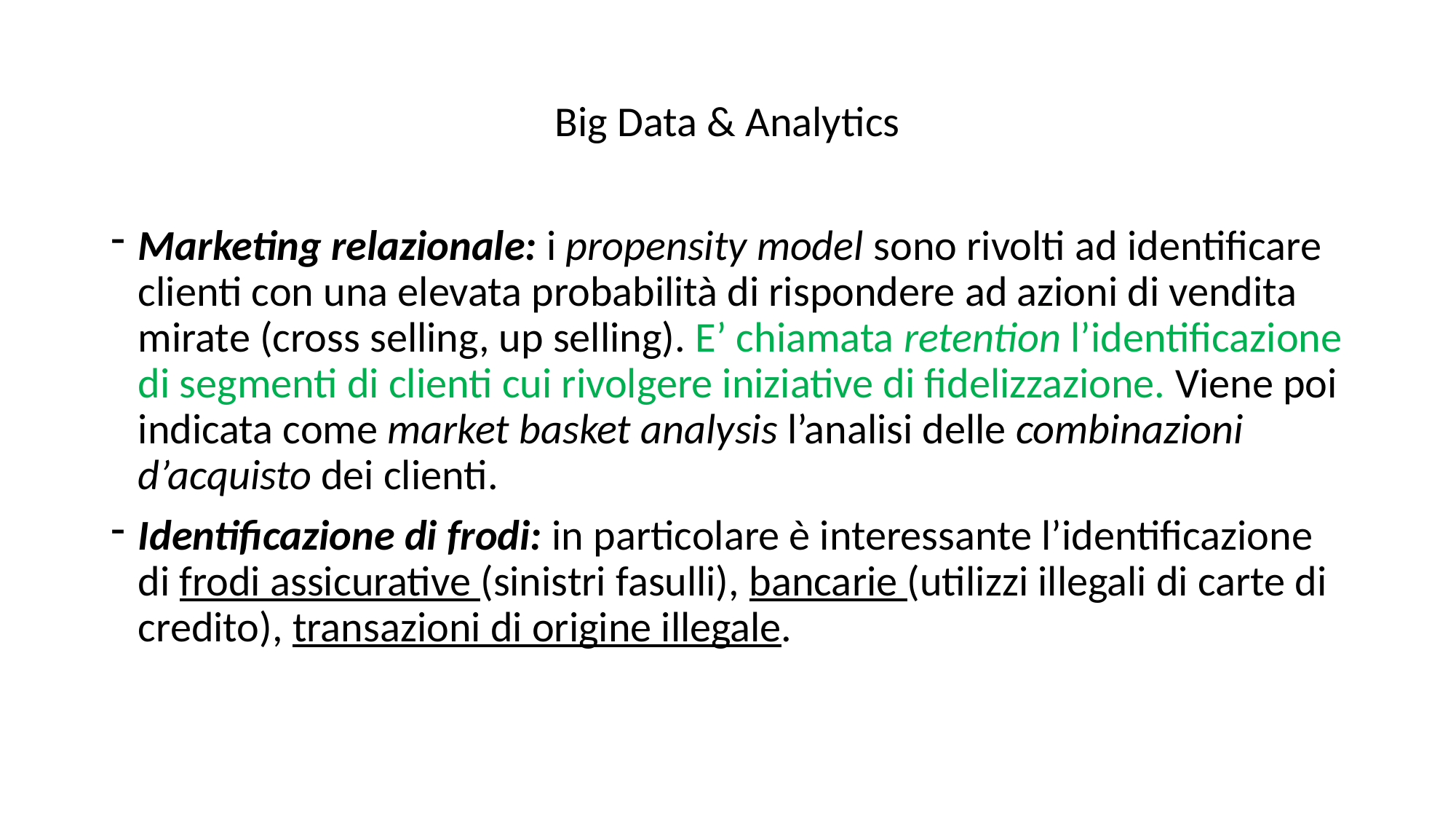

# Big Data & Analytics
Marketing relazionale: i propensity model sono rivolti ad identificare clienti con una elevata probabilità di rispondere ad azioni di vendita mirate (cross selling, up selling). E’ chiamata retention l’identificazione di segmenti di clienti cui rivolgere iniziative di fidelizzazione. Viene poi indicata come market basket analysis l’analisi delle combinazioni d’acquisto dei clienti.
Identificazione di frodi: in particolare è interessante l’identificazione di frodi assicurative (sinistri fasulli), bancarie (utilizzi illegali di carte di credito), transazioni di origine illegale.